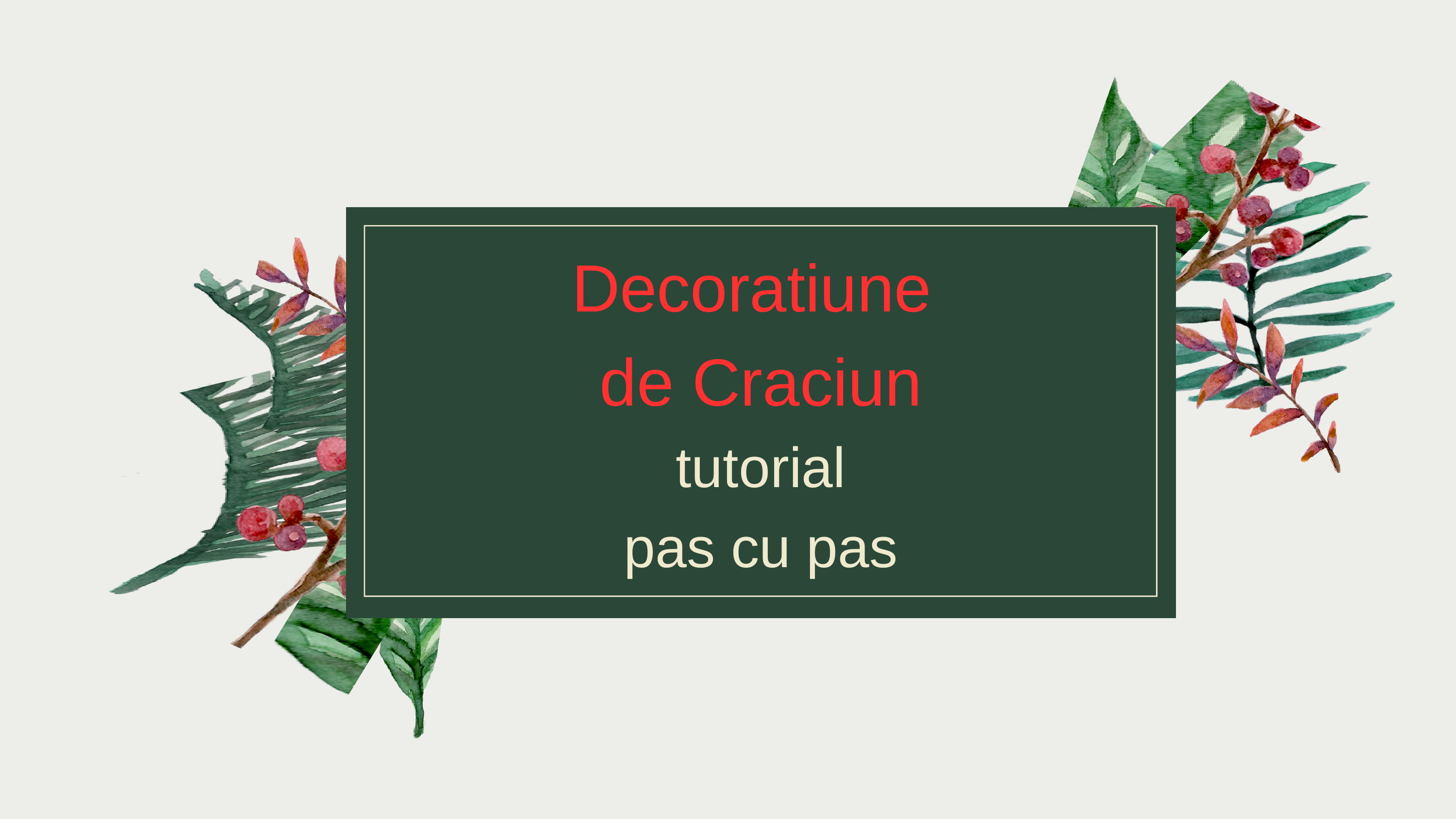

Decoratiune
de Craciun
tutorial
pas cu pas